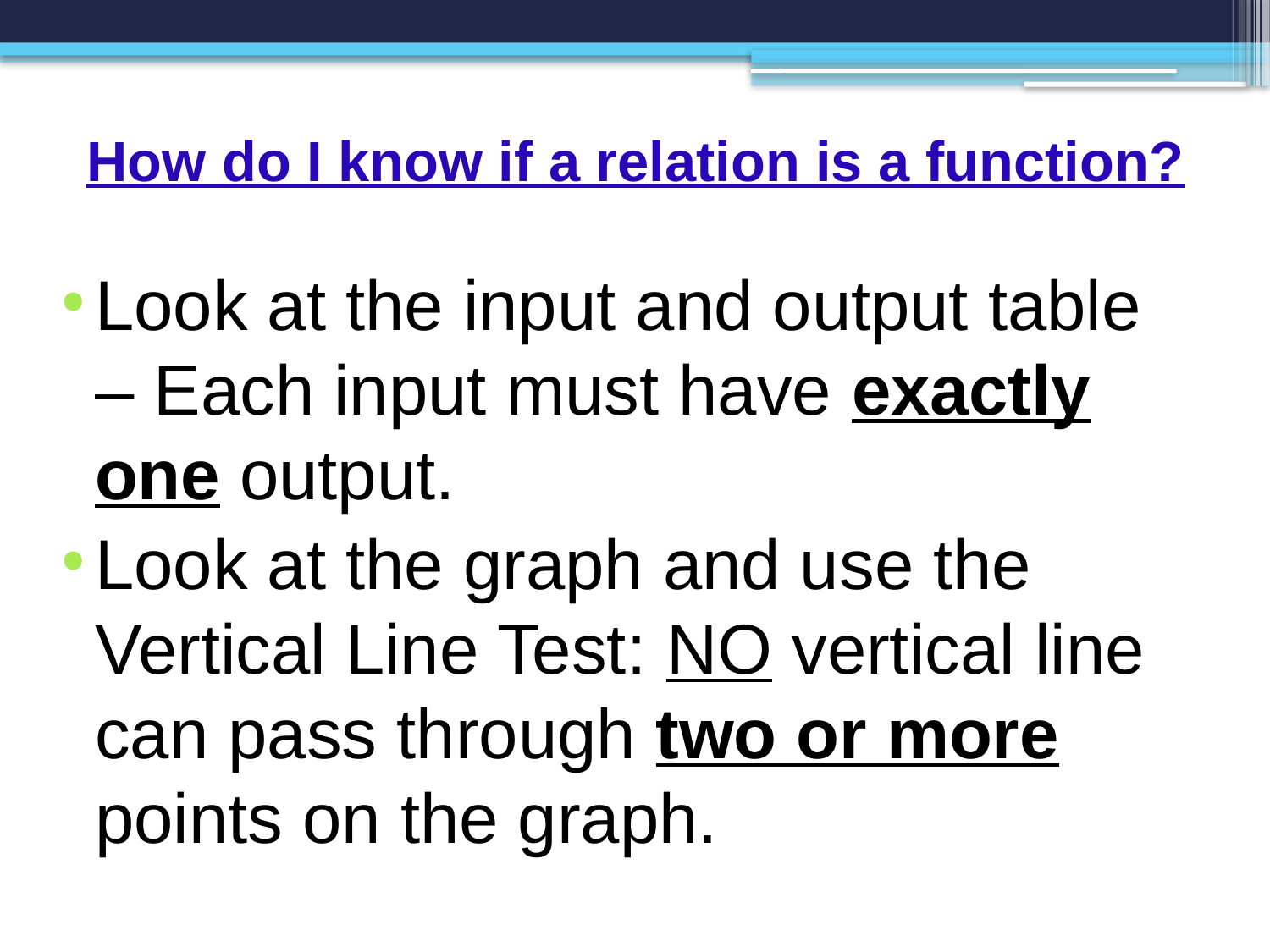

# How do I know if a relation is a function?
Look at the input and output table – Each input must have exactly one output.
Look at the graph and use the Vertical Line Test: NO vertical line can pass through two or more points on the graph.